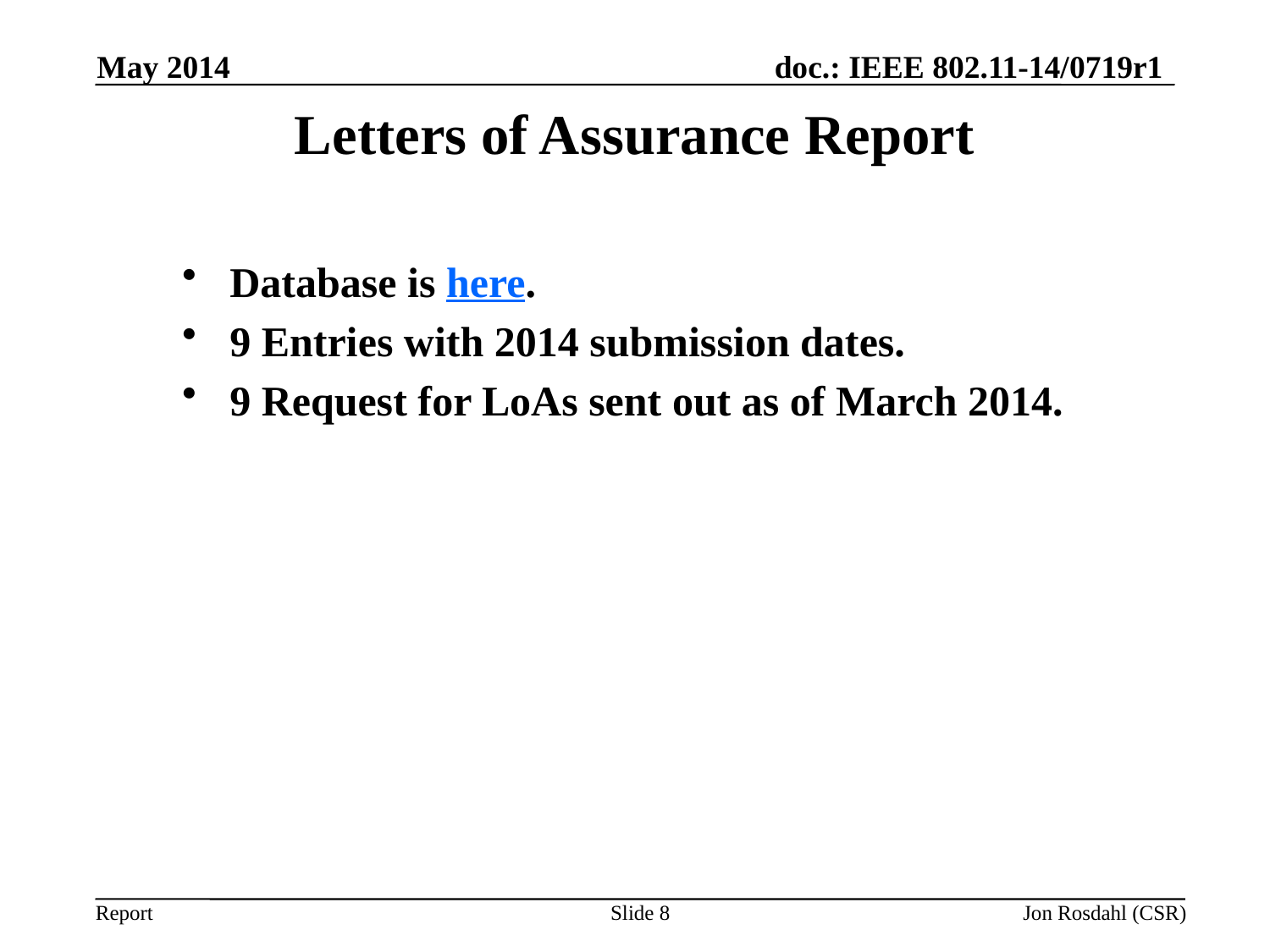

May 2014
# Letters of Assurance Report
Database is here.
9 Entries with 2014 submission dates.
9 Request for LoAs sent out as of March 2014.
Slide 8
Jon Rosdahl (CSR)